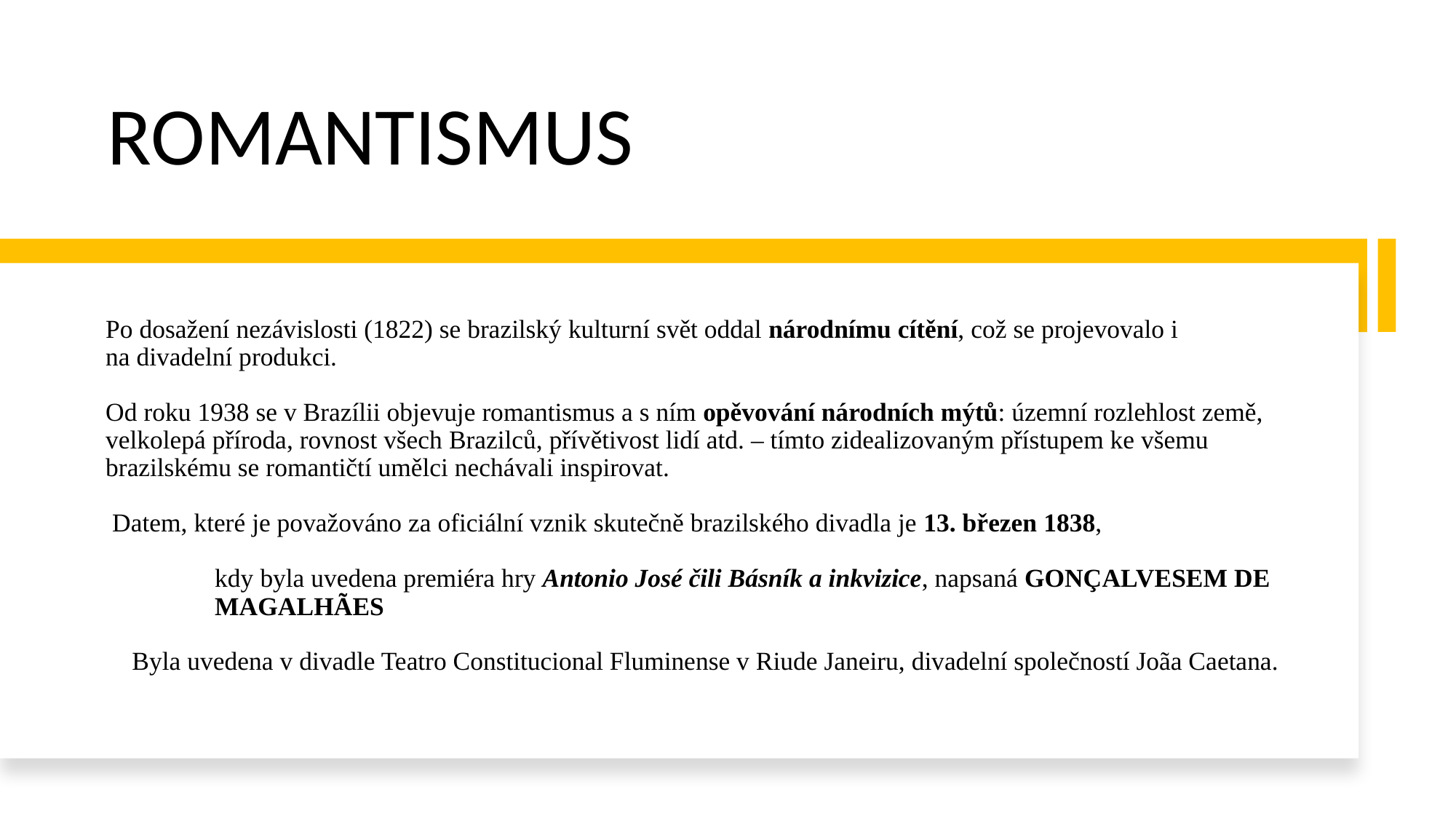

# ROMANTISMUS

Po dosažení nezávislosti (1822) se brazilský kulturní svět oddal národnímu cítění, což se projevovalo i na divadelní produkci.
Od roku 1938 se v Brazílii objevuje romantismus a s ním opěvování národních mýtů: územní rozlehlost země, velkolepá příroda, rovnost všech Brazilců, přívětivost lidí atd. – tímto zidealizovaným přístupem ke všemu brazilskému se romantičtí umělci nechávali inspirovat.
 Datem, které je považováno za oficiální vznik skutečně brazilského divadla je 13. březen 1838,
	kdy byla uvedena premiéra hry Antonio José čili Básník a inkvizice, napsaná GONÇALVESEM DE 	MAGALHÃES
Byla uvedena v divadle Teatro Constitucional Fluminense v Riude Janeiru, divadelní společností Joãa Caetana.